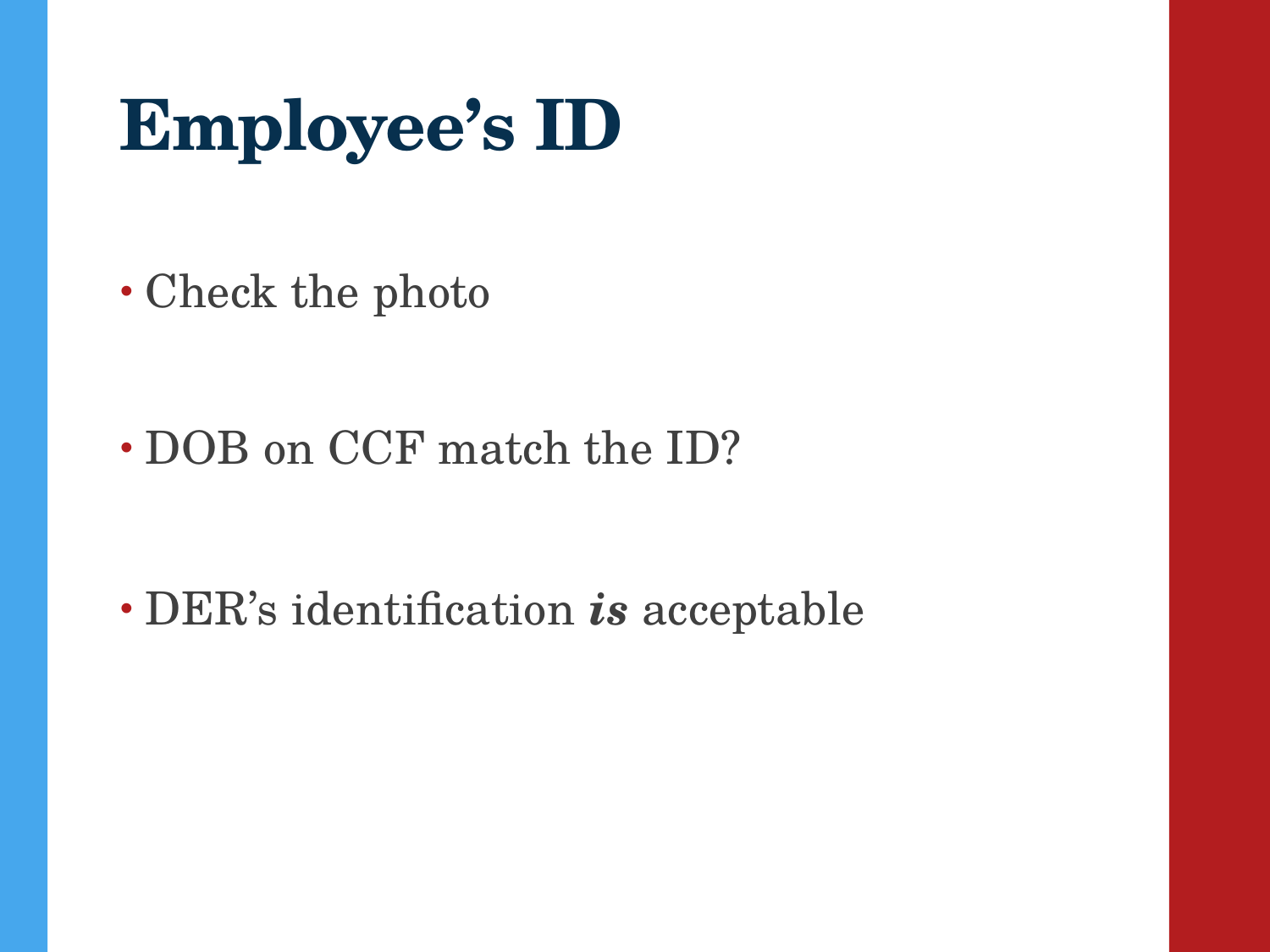

# Employee’s ID
Check the photo

DOB on CCF match the ID?

DER’s identification is acceptable